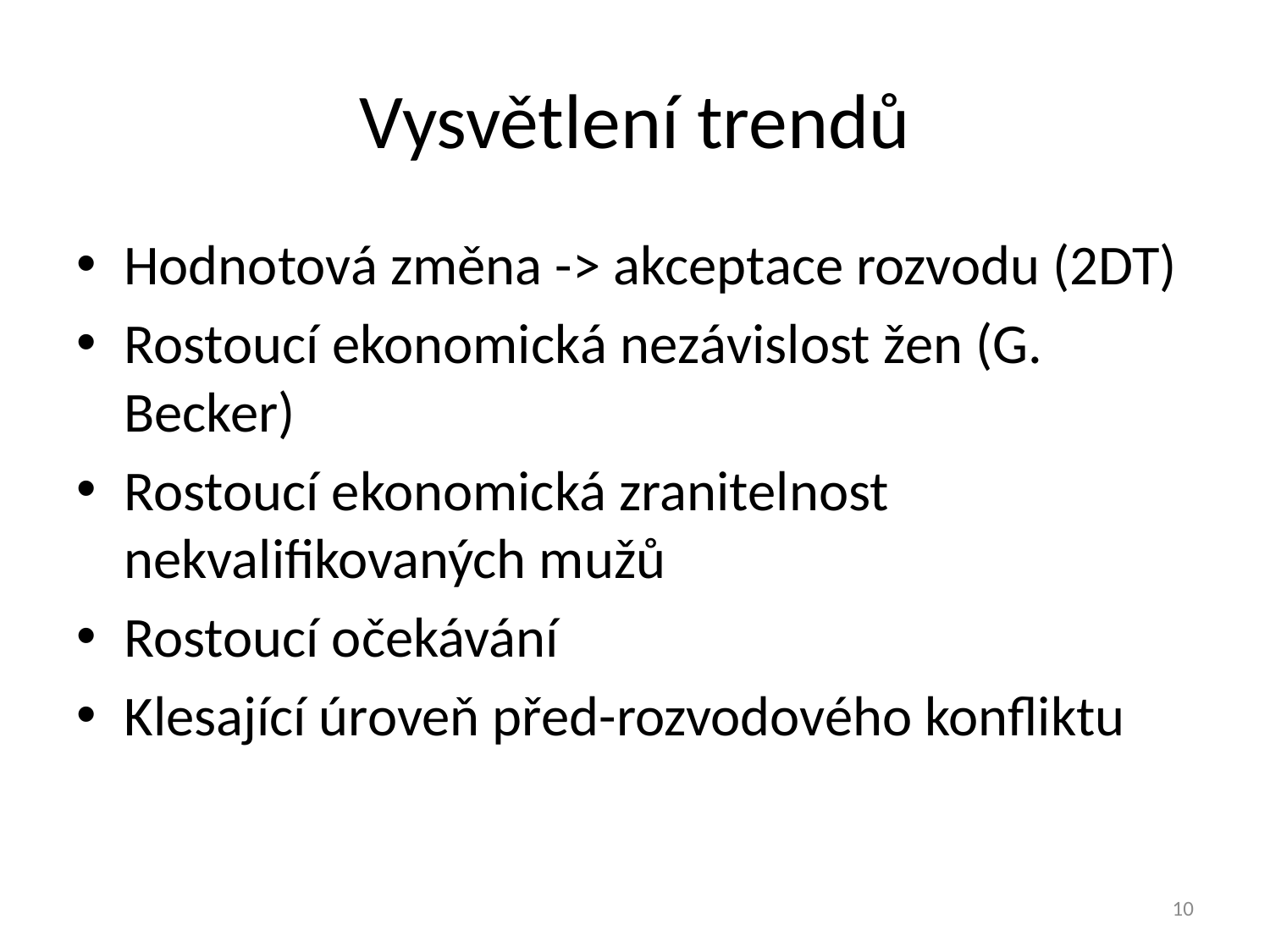

# Vysvětlení trendů
Hodnotová změna -> akceptace rozvodu (2DT)
Rostoucí ekonomická nezávislost žen (G. Becker)
Rostoucí ekonomická zranitelnost nekvalifikovaných mužů
Rostoucí očekávání
Klesající úroveň před-rozvodového konfliktu
10